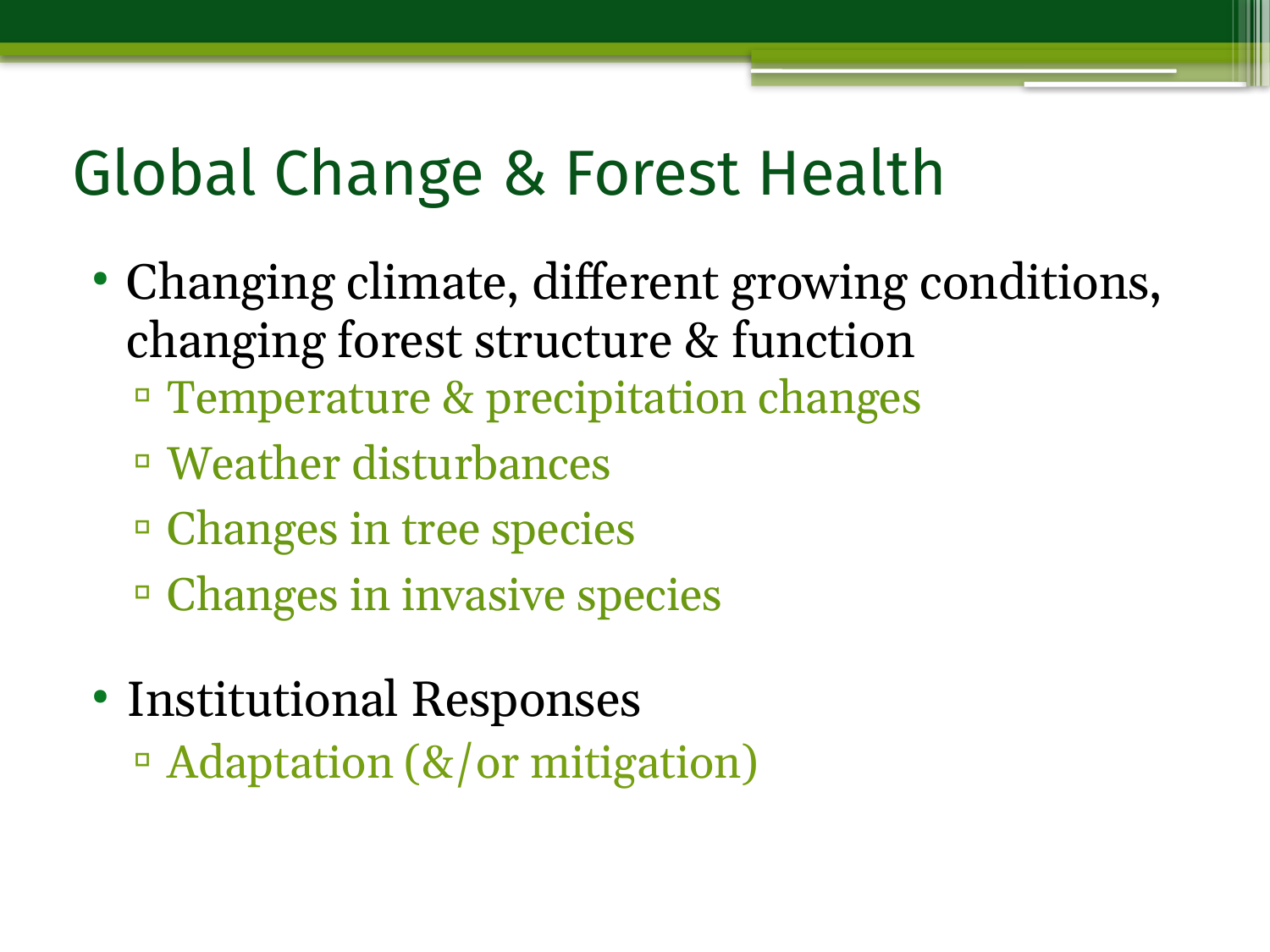

# Global Change & Forest Health
Changing climate, different growing conditions, changing forest structure & function
Temperature & precipitation changes
Weather disturbances
Changes in tree species
Changes in invasive species
Institutional Responses
Adaptation (&/or mitigation)